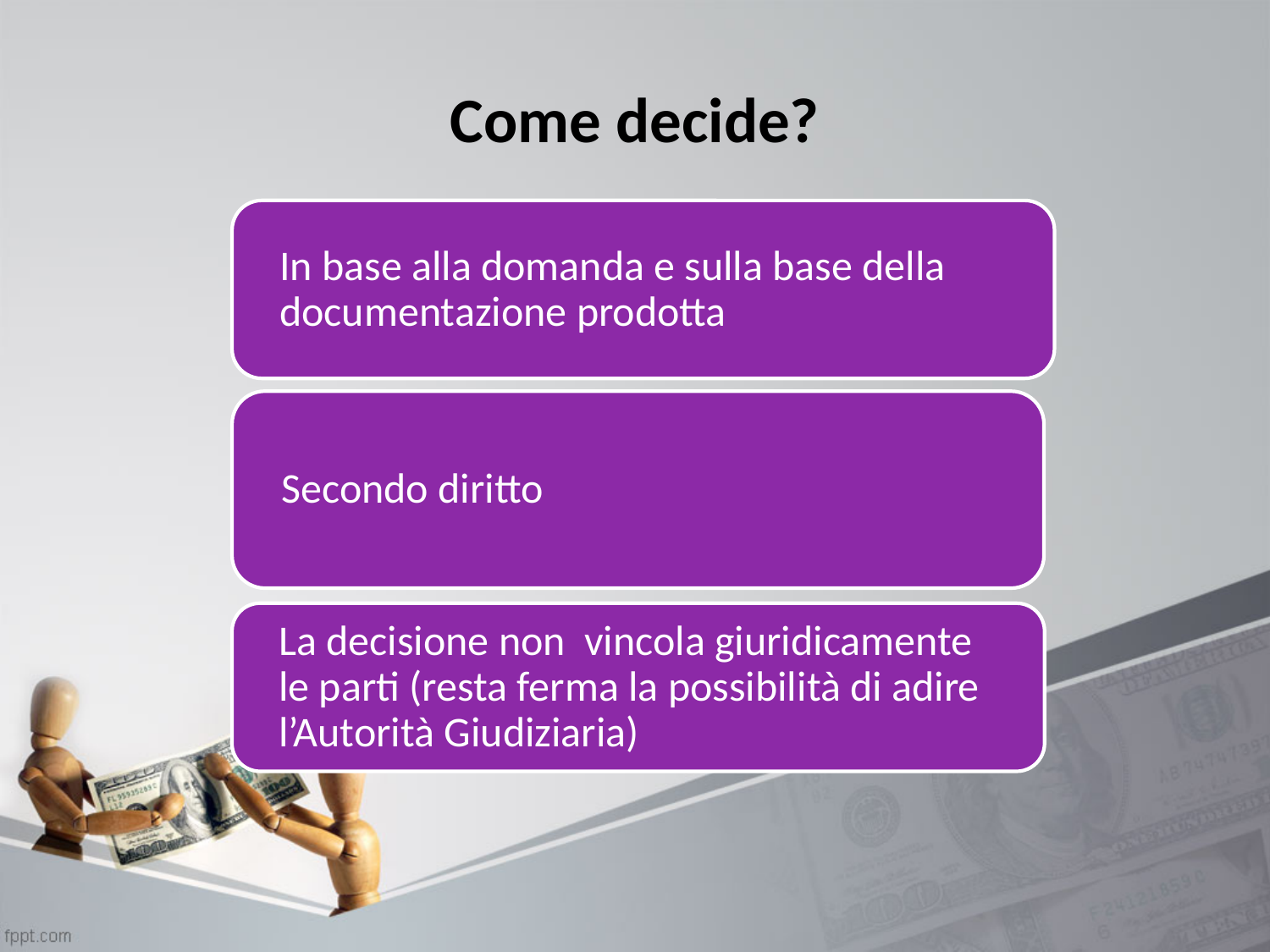

# Come decide?
In base alla domanda e sulla base della documentazione prodotta
Secondo diritto
La decisione non  vincola giuridicamente le parti (resta ferma la possibilità di adire l’Autorità Giudiziaria)